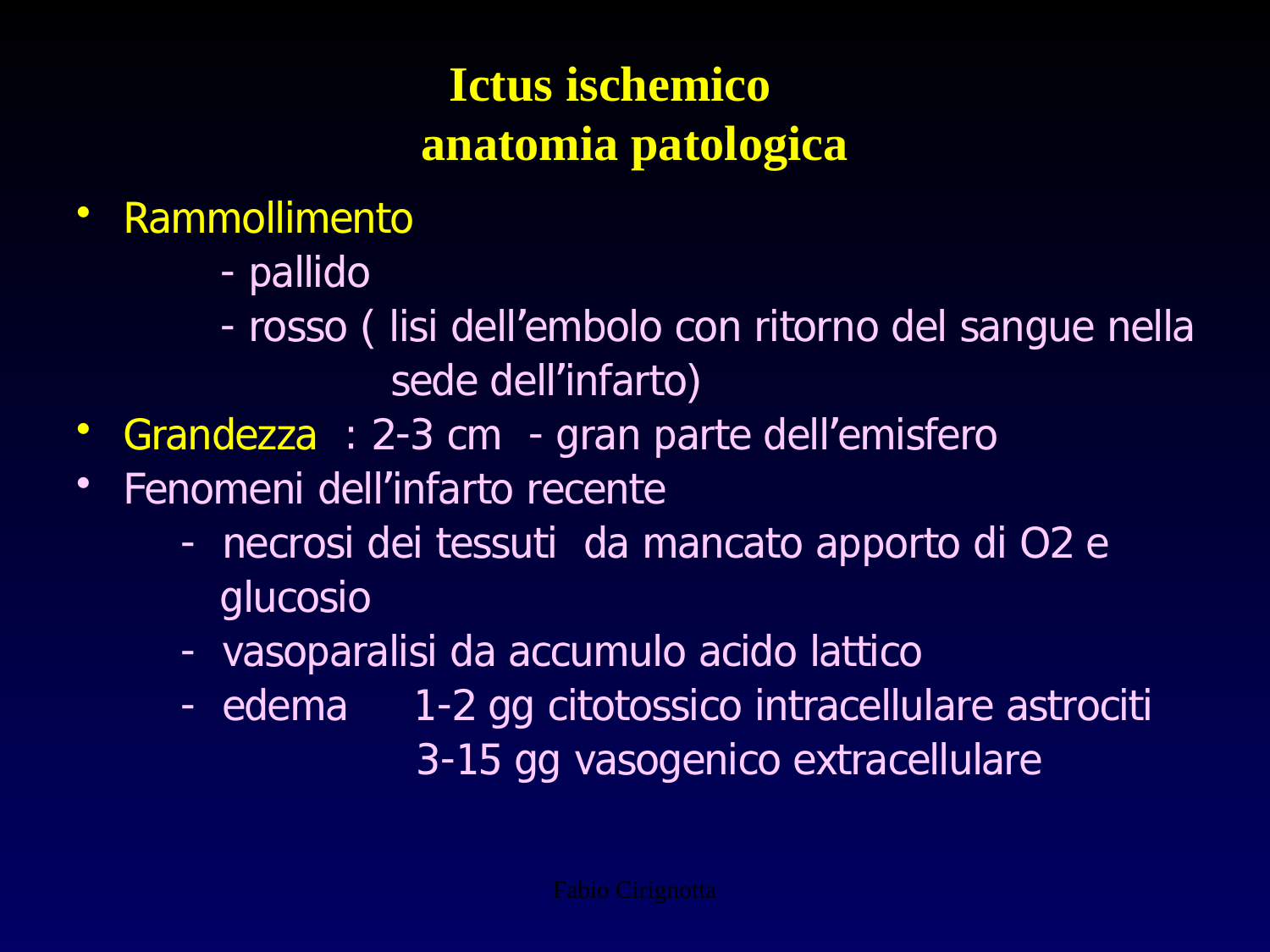

# Ictus ischemico anatomia patologica
Rammollimento
           - pallido
           - rosso ( lisi dell’embolo con ritorno del sangue nella
                        sede dell’infarto)
Grandezza  : 2-3 cm  - gran parte dell’emisfero
Fenomeni dell’infarto recente
        -  necrosi dei tessuti  da mancato apporto di O2 e
           glucosio
        -  vasoparalisi da accumulo acido lattico
        -  edema     1-2 gg citotossico intracellulare astrociti
                          3-15 gg vasogenico extracellulare
Fabio Cirignotta